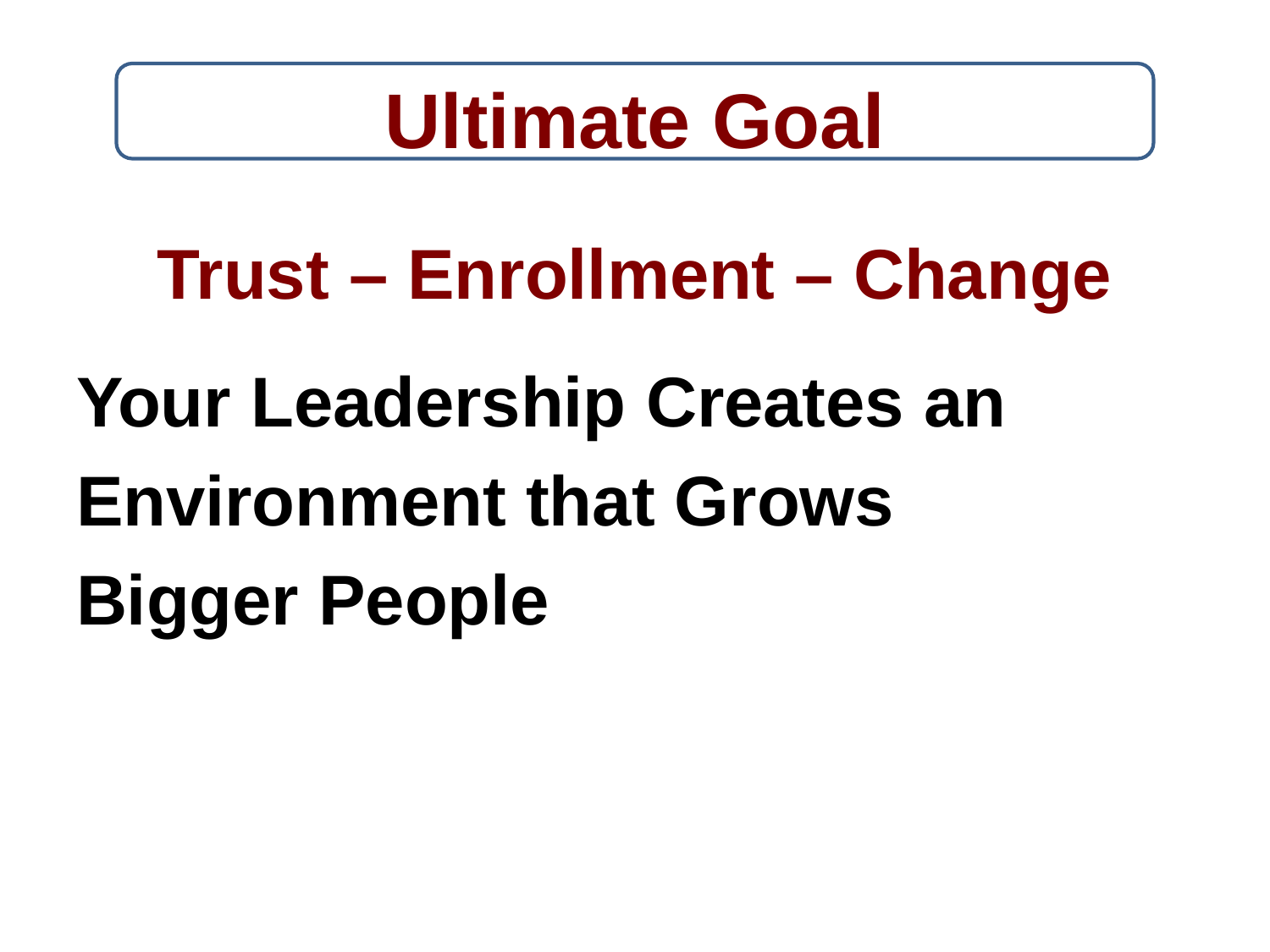

# Ultimate Goal

Trust – Enrollment – Change

Your Leadership Creates an
Environment that Grows
Bigger People